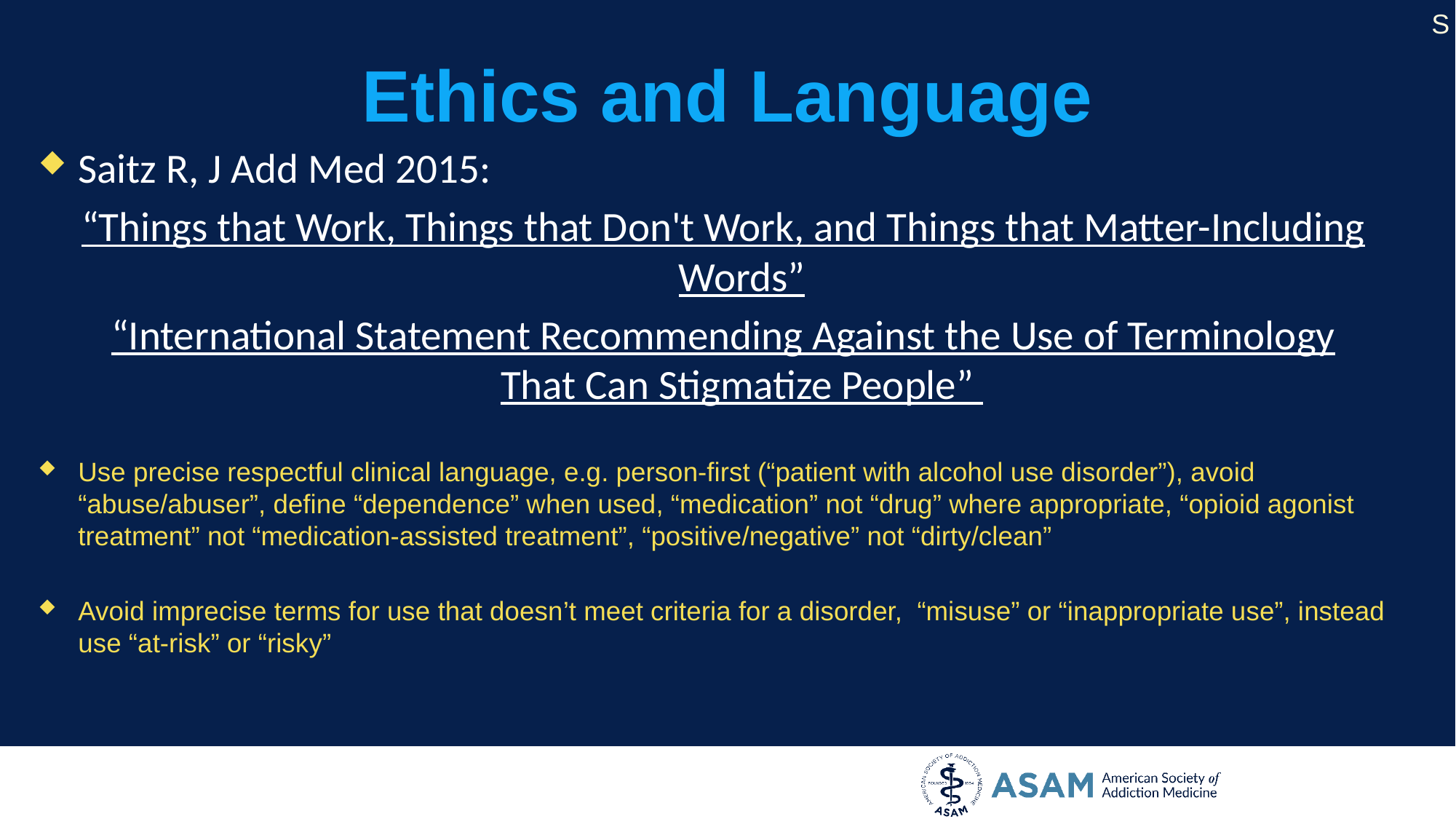

S
# Ethics and Language
Saitz R, J Add Med 2015:
“Things that Work, Things that Don't Work, and Things that Matter-Including Words”
“International Statement Recommending Against the Use of Terminology
That Can Stigmatize People”

Use precise respectful clinical language, e.g. person-first (“patient with alcohol use disorder”), avoid “abuse/abuser”, define “dependence” when used, “medication” not “drug” where appropriate, “opioid agonist treatment” not “medication-assisted treatment”, “positive/negative” not “dirty/clean”

Avoid imprecise terms for use that doesn’t meet criteria for a disorder,  “misuse” or “inappropriate use”, instead use “at-risk” or “risky”